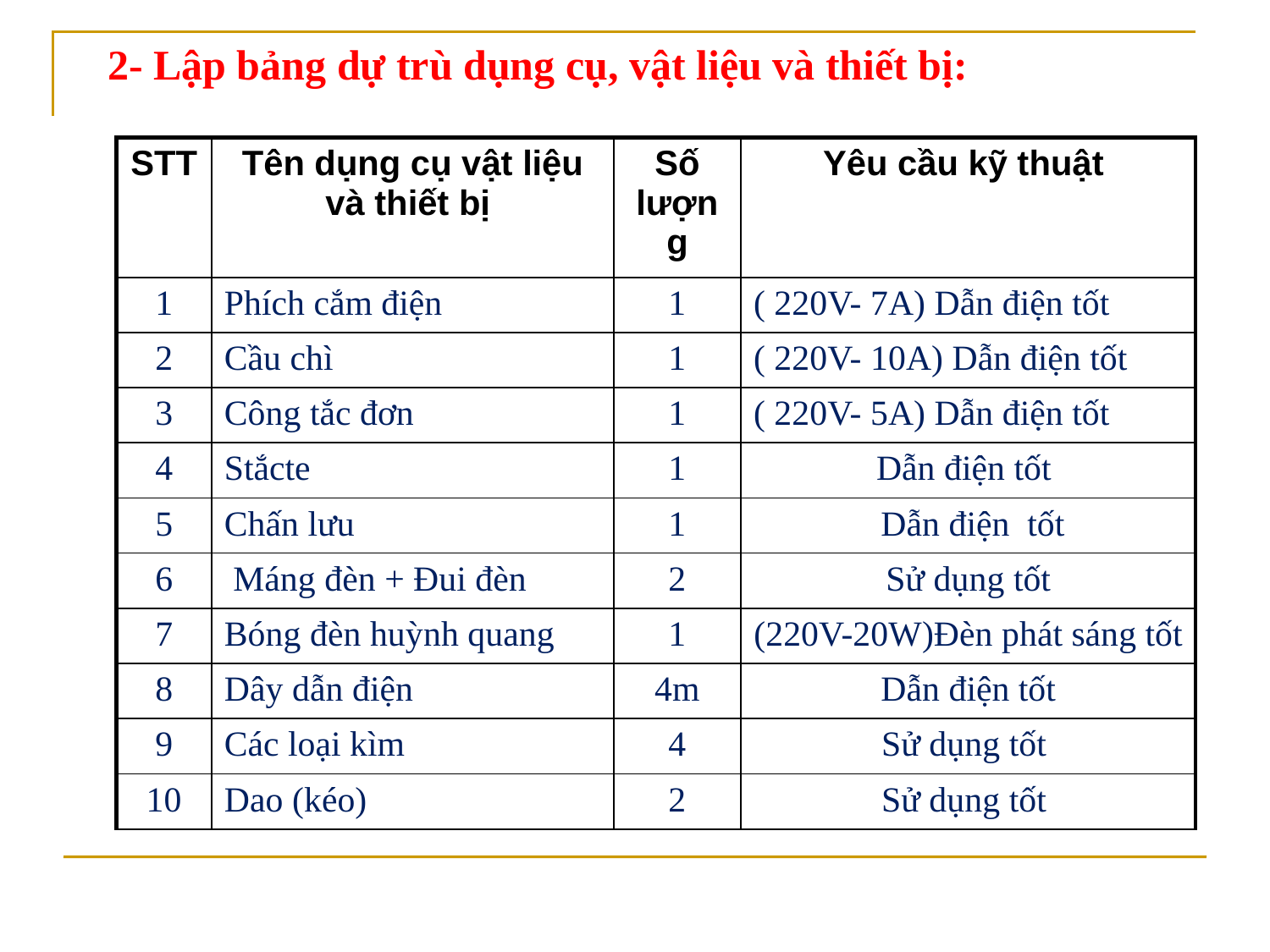

2- Lập bảng dự trù dụng cụ, vật liệu và thiết bị:

| STT | Tên dụng cụ vật liệu và thiết bị | Số lượng | Yêu cầu kỹ thuật |
| --- | --- | --- | --- |
| 1 | Phích cắm điện | 1 | ( 220V- 7A) Dẫn điện tốt |
| 2 | Cầu chì | 1 | ( 220V- 10A) Dẫn điện tốt |
| 3 | Công tắc đơn | 1 | ( 220V- 5A) Dẫn điện tốt |
| 4 | Stắcte | 1 | Dẫn điện tốt |
| 5 | Chấn lưu | 1 | Dẫn điện tốt |
| 6 | Máng đèn + Đui đèn | 2 | Sử dụng tốt |
| 7 | Bóng đèn huỳnh quang | 1 | (220V-20W)Đèn phát sáng tốt |
| 8 | Dây dẫn điện | 4m | Dẫn điện tốt |
| 9 | Các loại kìm | 4 | Sử dụng tốt |
| 10 | Dao (kéo) | 2 | Sử dụng tốt |